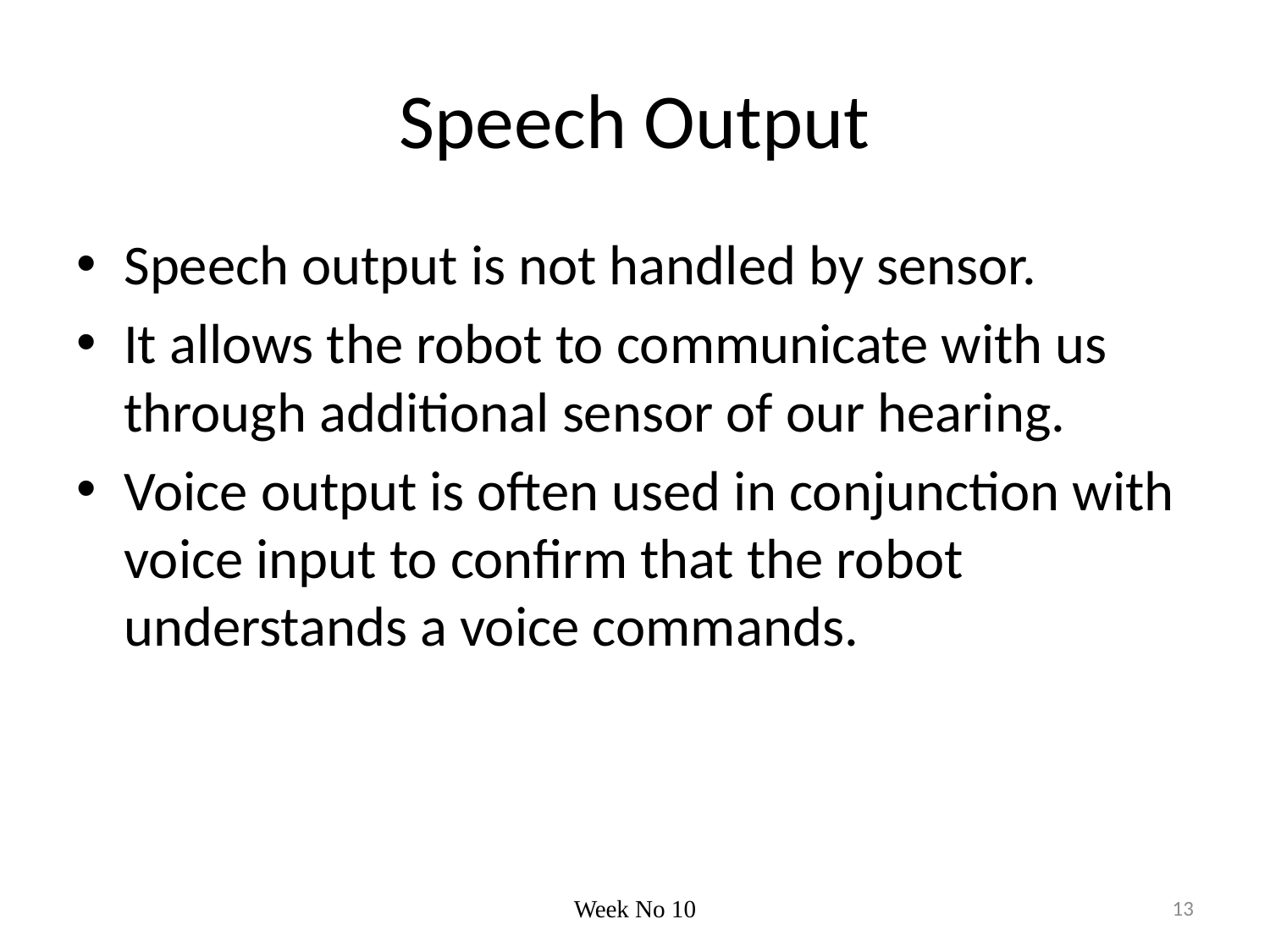

# Speech Output
Speech output is not handled by sensor.
It allows the robot to communicate with us through additional sensor of our hearing.
Voice output is often used in conjunction with voice input to confirm that the robot understands a voice commands.
Week No 10
13